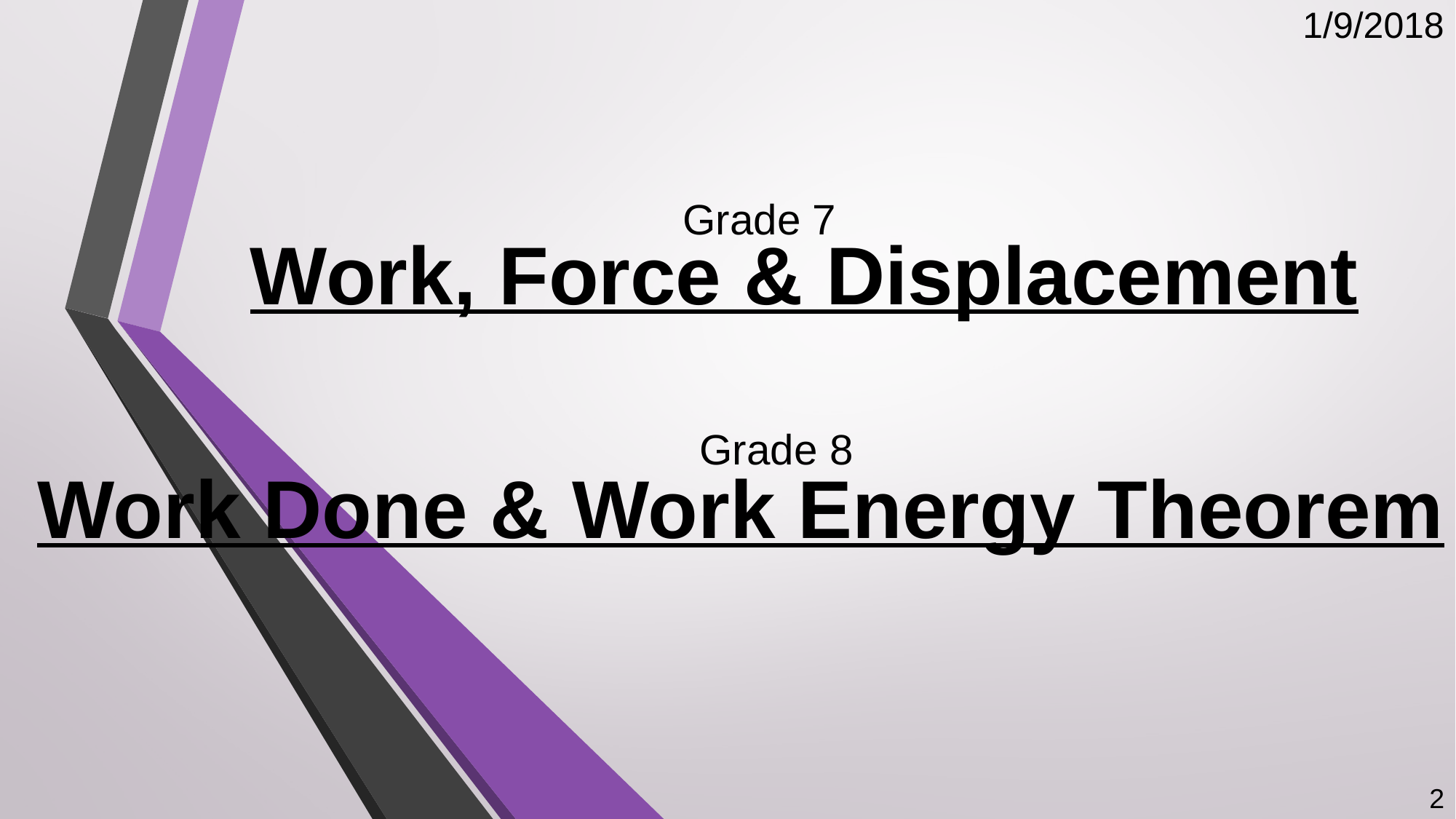

1/9/2018
# Work, Force & Displacement
Grade 7
Work Done & Work Energy Theorem
Grade 8
2